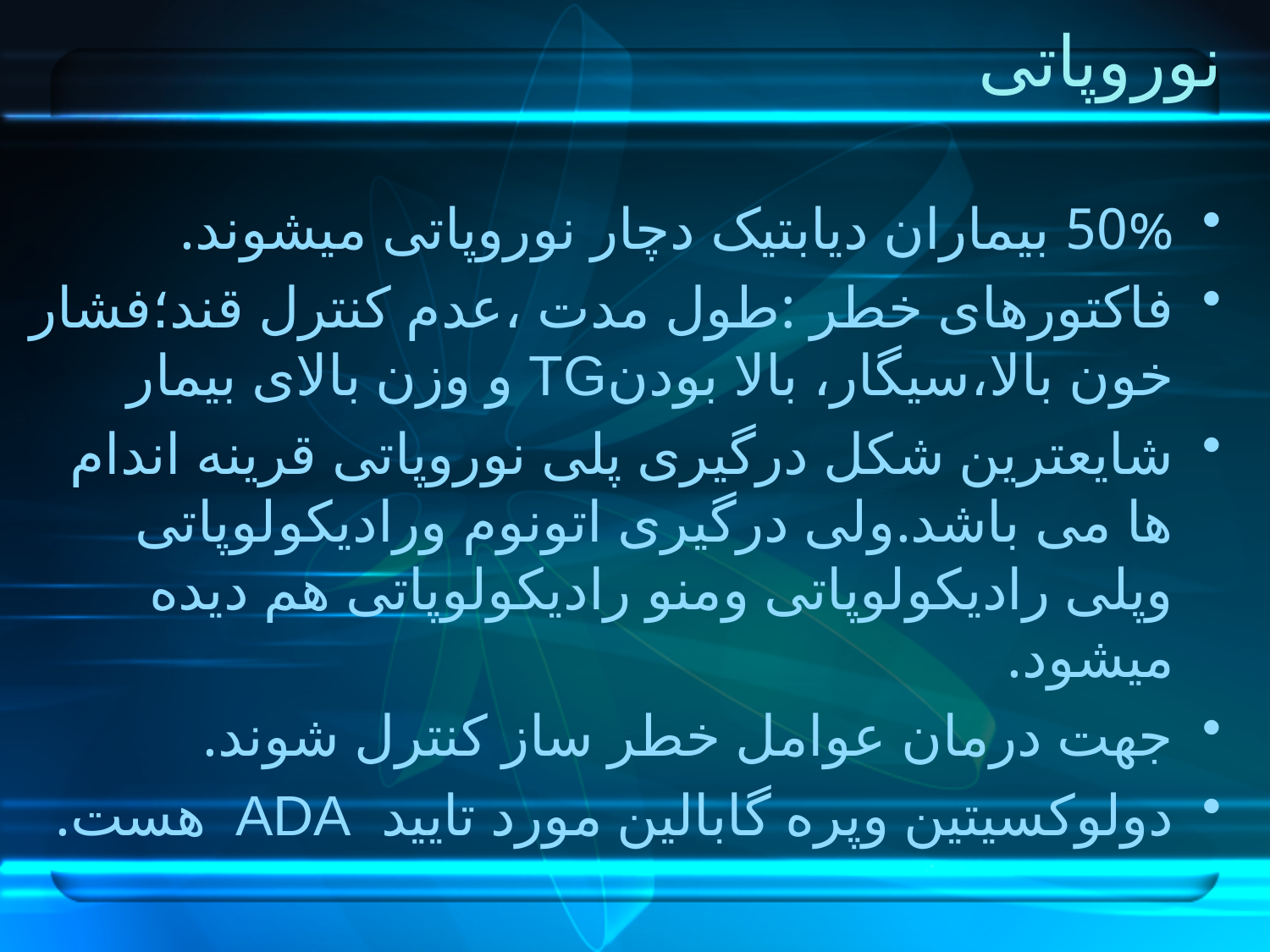

# نوروپاتی
50% بیماران دیابتیک دچار نوروپاتی میشوند.
فاکتورهای خطر :طول مدت ،عدم کنترل قند؛فشار خون بالا،سیگار، بالا بودنTG و وزن بالای بیمار
شایعترین شکل درگیری پلی نوروپاتی قرینه اندام ها می باشد.ولی درگیری اتونوم ورادیکولوپاتی وپلی رادیکولوپاتی ومنو رادیکولوپاتی هم دیده میشود.
جهت درمان عوامل خطر ساز کنترل شوند.
دولوکسیتین وپره گابالین مورد تایید  ADA  هست.